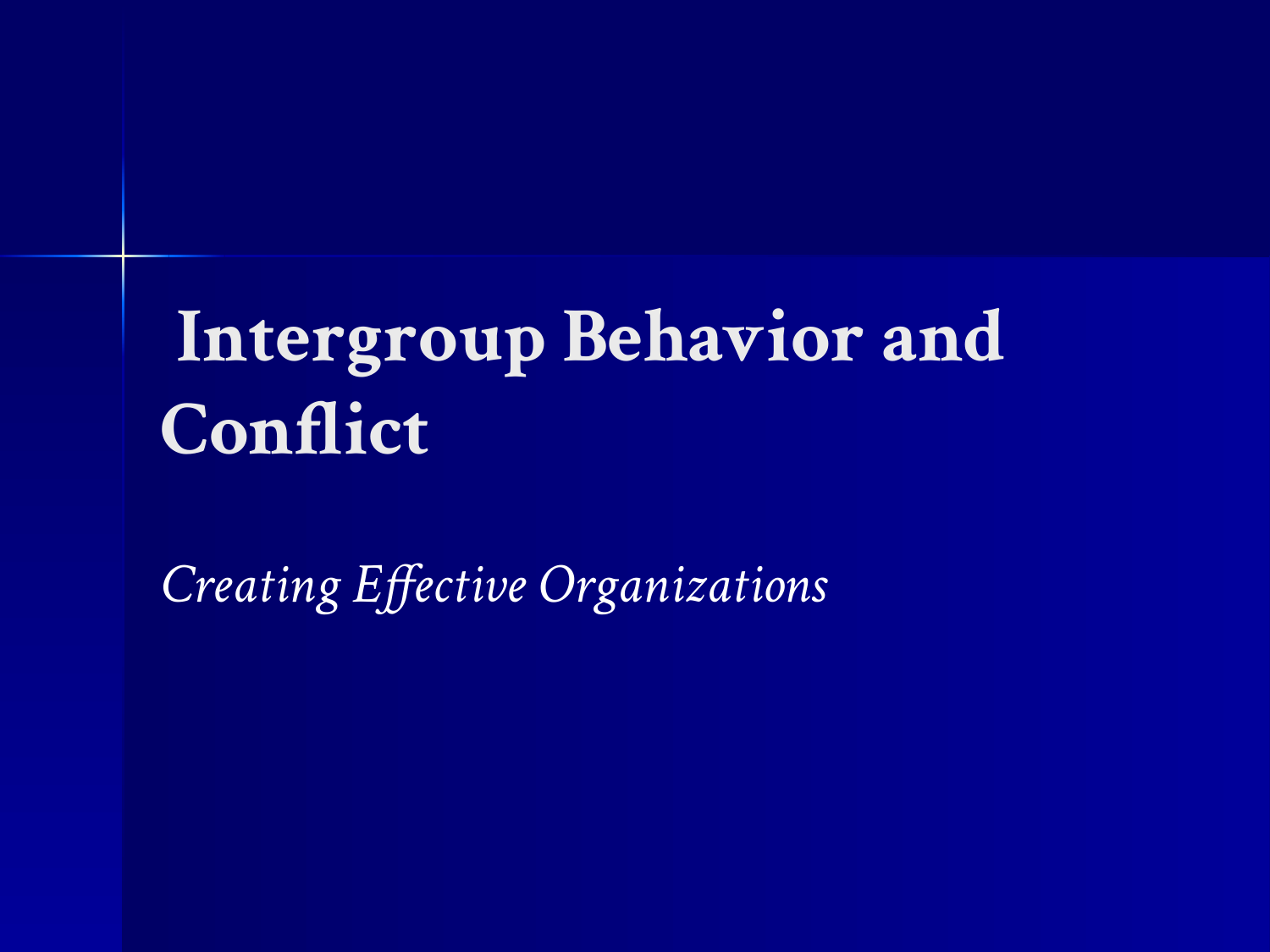

# Intergroup Behavior and Conflict
Creating Effective Organizations